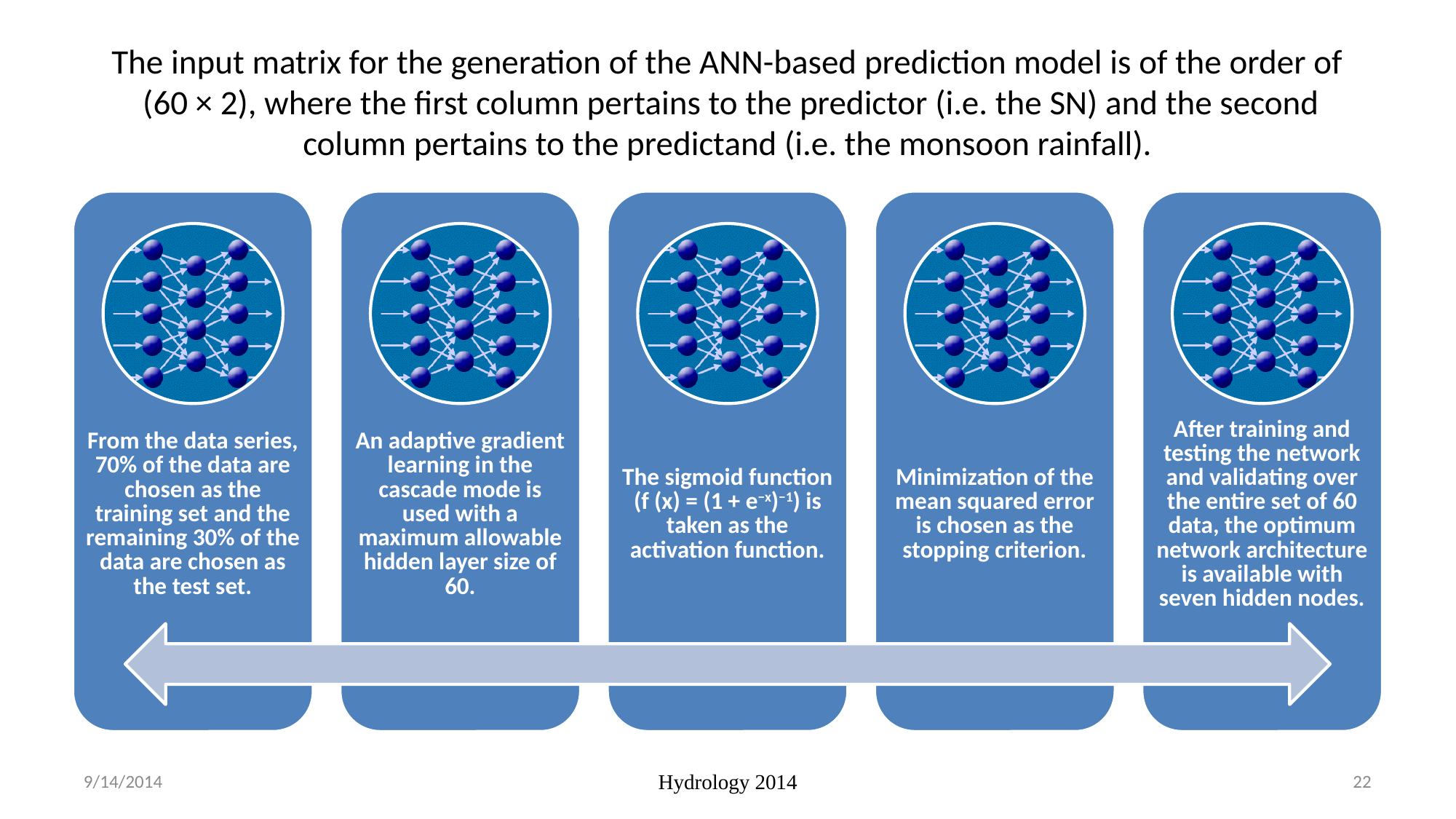

# The input matrix for the generation of the ANN-based prediction model is of the order of (60 × 2), where the first column pertains to the predictor (i.e. the SN) and the second column pertains to the predictand (i.e. the monsoon rainfall).
From the data series, 70% of the data are chosen as the training set and the remaining 30% of the data are chosen as the test set.
An adaptive gradient learning in the cascade mode is used with a maximum allowable hidden layer size of 60.
The sigmoid function (f (x) = (1 + e−x)−1) is taken as the activation function.
Minimization of the mean squared error is chosen as the stopping criterion.
After training and testing the network and validating over the entire set of 60 data, the optimum network architecture is available with seven hidden nodes.
9/14/2014
Hydrology 2014
22